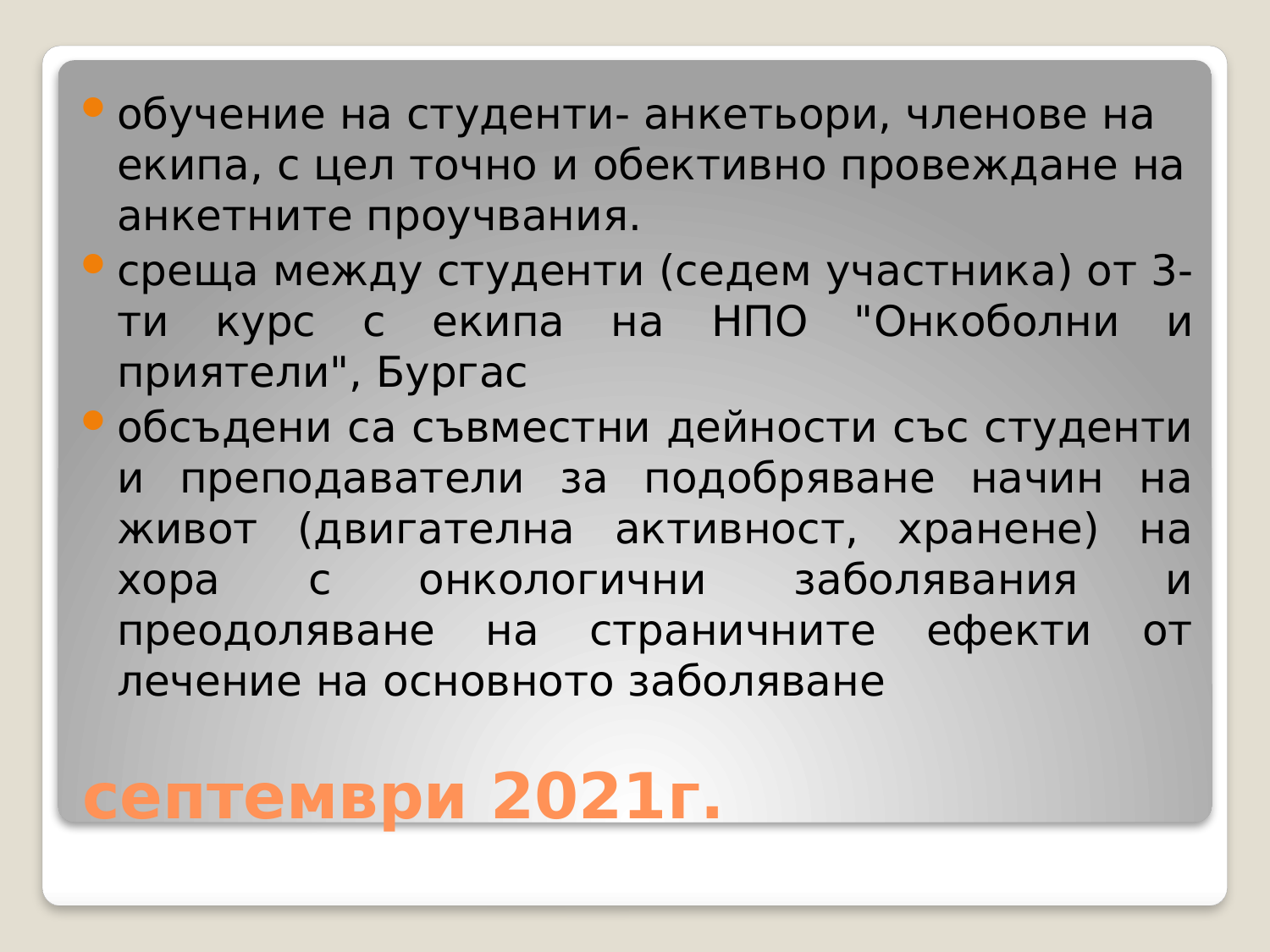

обучение на студенти- анкетьори, членове на екипа, с цел точно и обективно провеждане на анкетните проучвания.
среща между студенти (седем участника) от 3-ти курс с екипа на НПО "Онкоболни и приятели", Бургас
обсъдени са съвместни дейности със студенти и преподаватели за подобряване начин на живот (двигателна активност, хранене) на хора с онкологични заболявания и преодоляване на страничните ефекти от лечение на основното заболяване
# септември 2021г.